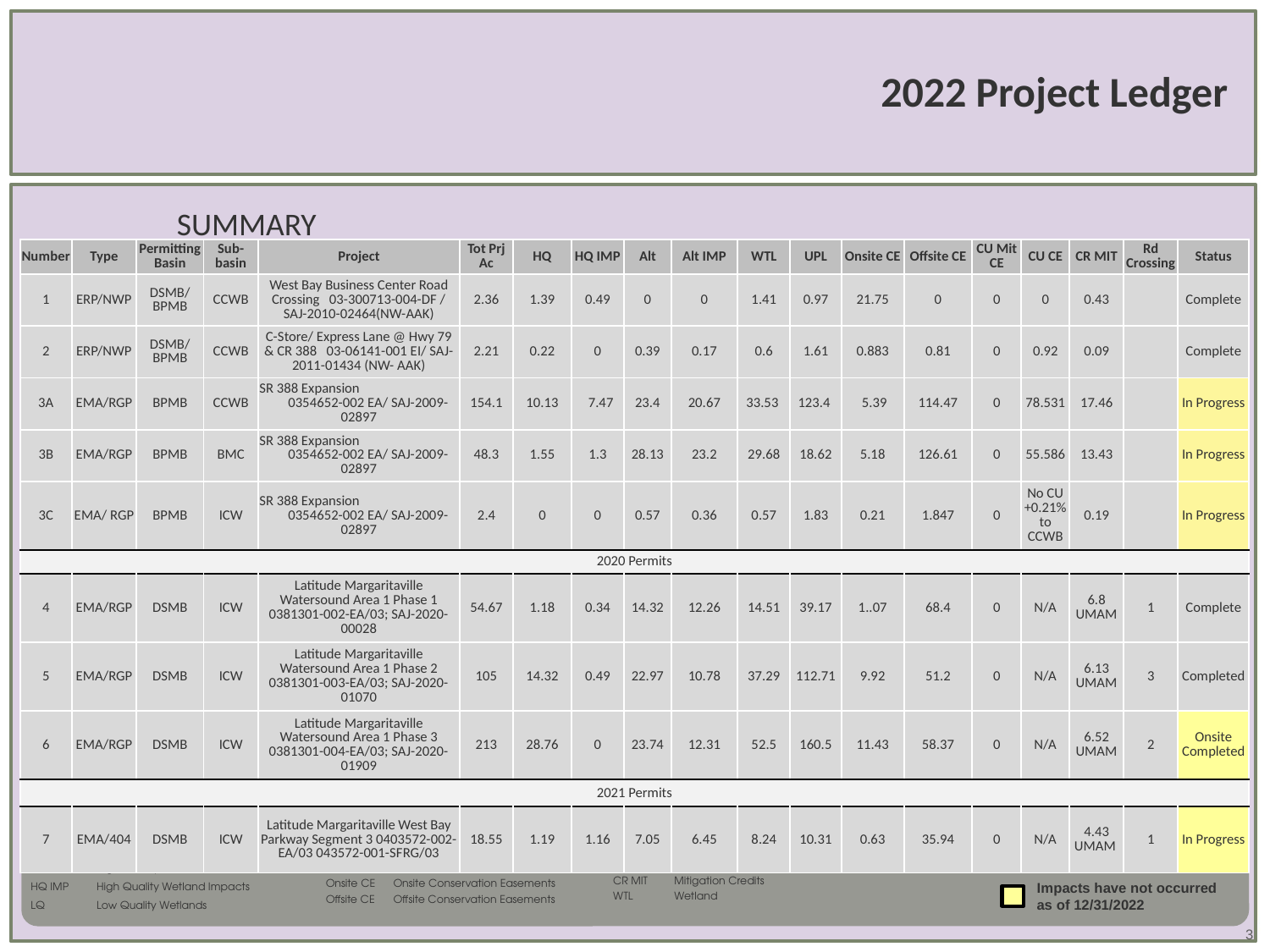

# 2022 Project Ledger

SUMMARY
| Number | Type | Permitting Basin | Sub-basin | Project | Tot Prj Ac | HQ | HQ IMP | Alt | Alt IMP | WTL | UPL | Onsite CE | Offsite CE | CU Mit CE | CU CE | CR MIT | Rd Crossing | Status |
| --- | --- | --- | --- | --- | --- | --- | --- | --- | --- | --- | --- | --- | --- | --- | --- | --- | --- | --- |
| 1 | ERP/NWP | DSMB/BPMB | CCWB | West Bay Business Center Road Crossing 03-300713-004-DF / SAJ-2010-02464(NW-AAK) | 2.36 | 1.39 | 0.49 | 0 | 0 | 1.41 | 0.97 | 21.75 | 0 | 0 | 0 | 0.43 |  | Complete |
| 2 | ERP/NWP | DSMB/BPMB | CCWB | C-Store/ Express Lane @ Hwy 79 & CR 388 03-06141-001 EI/ SAJ-2011-01434 (NW- AAK) | 2.21 | 0.22 | 0 | 0.39 | 0.17 | 0.6 | 1.61 | 0.883 | 0.81 | 0 | 0.92 | 0.09 |  | Complete |
| 3A | EMA/RGP | BPMB | CCWB | SR 388 Expansion 0354652-002 EA/ SAJ-2009-02897 | 154.1 | 10.13 | 7.47 | 23.4 | 20.67 | 33.53 | 123.4 | 5.39 | 114.47 | 0 | 78.531 | 17.46 |  | In Progress |
| 3B | EMA/RGP | BPMB | BMC | SR 388 Expansion 0354652-002 EA/ SAJ-2009-02897 | 48.3 | 1.55 | 1.3 | 28.13 | 23.2 | 29.68 | 18.62 | 5.18 | 126.61 | 0 | 55.586 | 13.43 |  | In Progress |
| 3C | EMA/ RGP | BPMB | ICW | SR 388 Expansion 0354652-002 EA/ SAJ-2009-02897 | 2.4 | 0 | 0 | 0.57 | 0.36 | 0.57 | 1.83 | 0.21 | 1.847 | 0 | No CU +0.21% to CCWB | 0.19 |  | In Progress |
| 2020 Permits |  |  |  |  |  |  |  |  |  |  |  |  |  |  |  |  |  |  |
| 4 | EMA/RGP | DSMB | ICW | Latitude Margaritaville Watersound Area 1 Phase 1 0381301-002-EA/03; SAJ-2020-00028 | 54.67 | 1.18 | 0.34 | 14.32 | 12.26 | 14.51 | 39.17 | 1..07 | 68.4 | 0 | N/A | 6.8 UMAM | 1 | Complete |
| 5 | EMA/RGP | DSMB | ICW | Latitude Margaritaville Watersound Area 1 Phase 2 0381301-003-EA/03; SAJ-2020-01070 | 105 | 14.32 | 0.49 | 22.97 | 10.78 | 37.29 | 112.71 | 9.92 | 51.2 | 0 | N/A | 6.13 UMAM | 3 | Completed |
| 6 | EMA/RGP | DSMB | ICW | Latitude Margaritaville Watersound Area 1 Phase 3 0381301-004-EA/03; SAJ-2020-01909 | 213 | 28.76 | 0 | 23.74 | 12.31 | 52.5 | 160.5 | 11.43 | 58.37 | 0 | N/A | 6.52 UMAM | 2 | Onsite Completed |
| 2021 Permits |  |  |  |  |  |  |  |  |  |  |  |  |  |  |  |  |  |  |
| 7 | EMA/404 | DSMB | ICW | Latitude Margaritaville West Bay Parkway Segment 3 0403572-002-EA/03 043572-001-SFRG/03 | 18.55 | 1.19 | 1.16 | 7.05 | 6.45 | 8.24 | 10.31 | 0.63 | 35.94 | 0 | N/A | 4.43 UMAM | 1 | In Progress |

| CU MIT CE | Conservation Unit Mitigation Conservation Easement |
| --- | --- |
| CU CE | Conservation Unit Conservation Easement |
| CR MIT | Mitigation Credits |
| WTL | Wetland |
| Tot Prj Ac | Total Project Acres Within Sub-basin |
| --- | --- |
| HQ | High Quality Wetlands |
| HQ IMP | High Quality Wetland Impacts |
| LQ | Low Quality Wetlands |
| LQ IMP | Low Quality Wetland Impacts |
| --- | --- |
| UPL | Uplands |
| Onsite CE | Onsite Conservation Easements |
| Offsite CE | Offsite Conservation Easements |
| GP | Regional General Permit SAJ-86 |
| --- | --- |
| IP | Individual Permit |
        Impacts have not occurred
        as of 12/31/2022

3